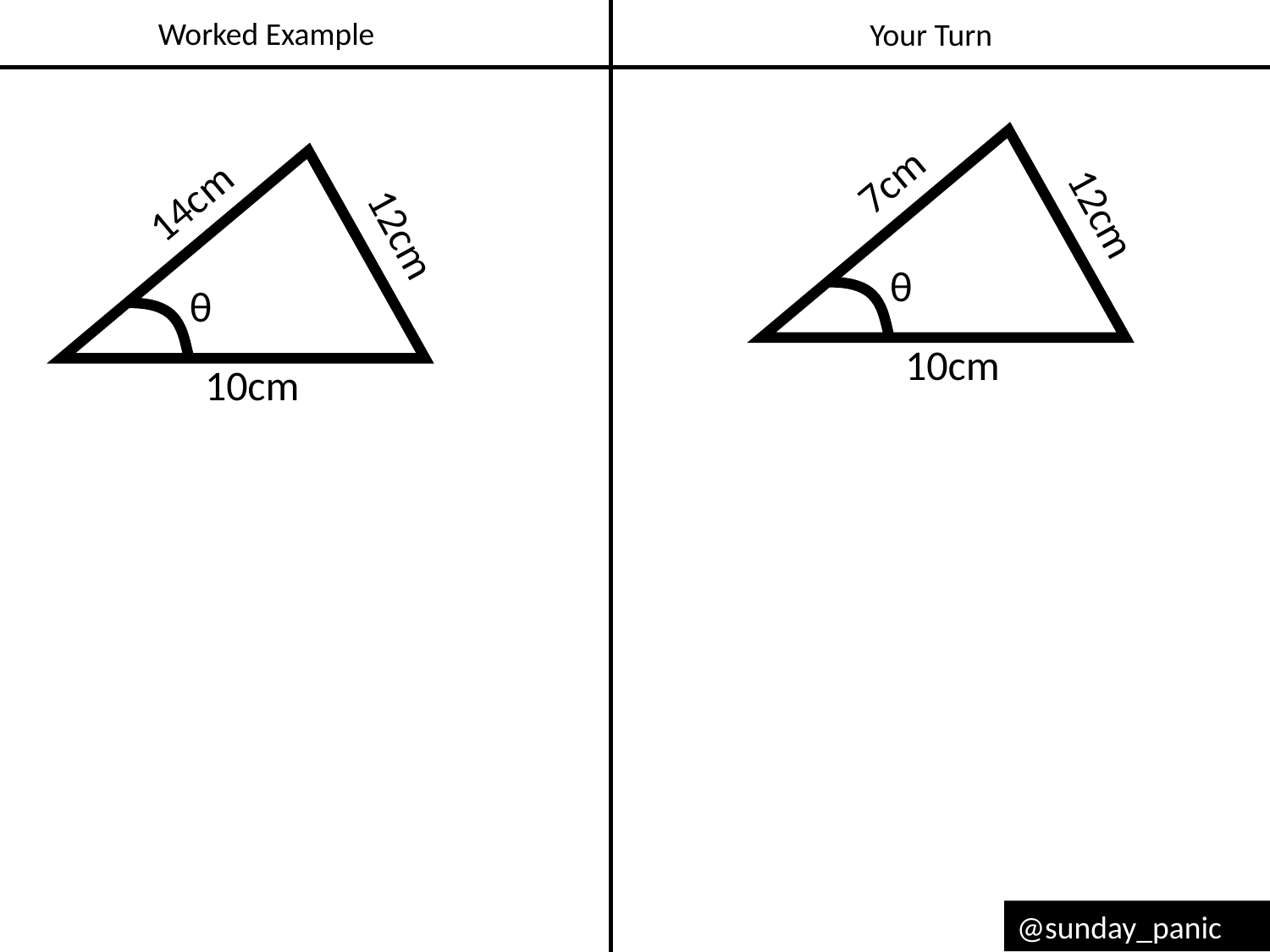

Worked Example
Your Turn
7cm

12cm
θ

10cm
14cm

12cm
θ

10cm
@sunday_panic